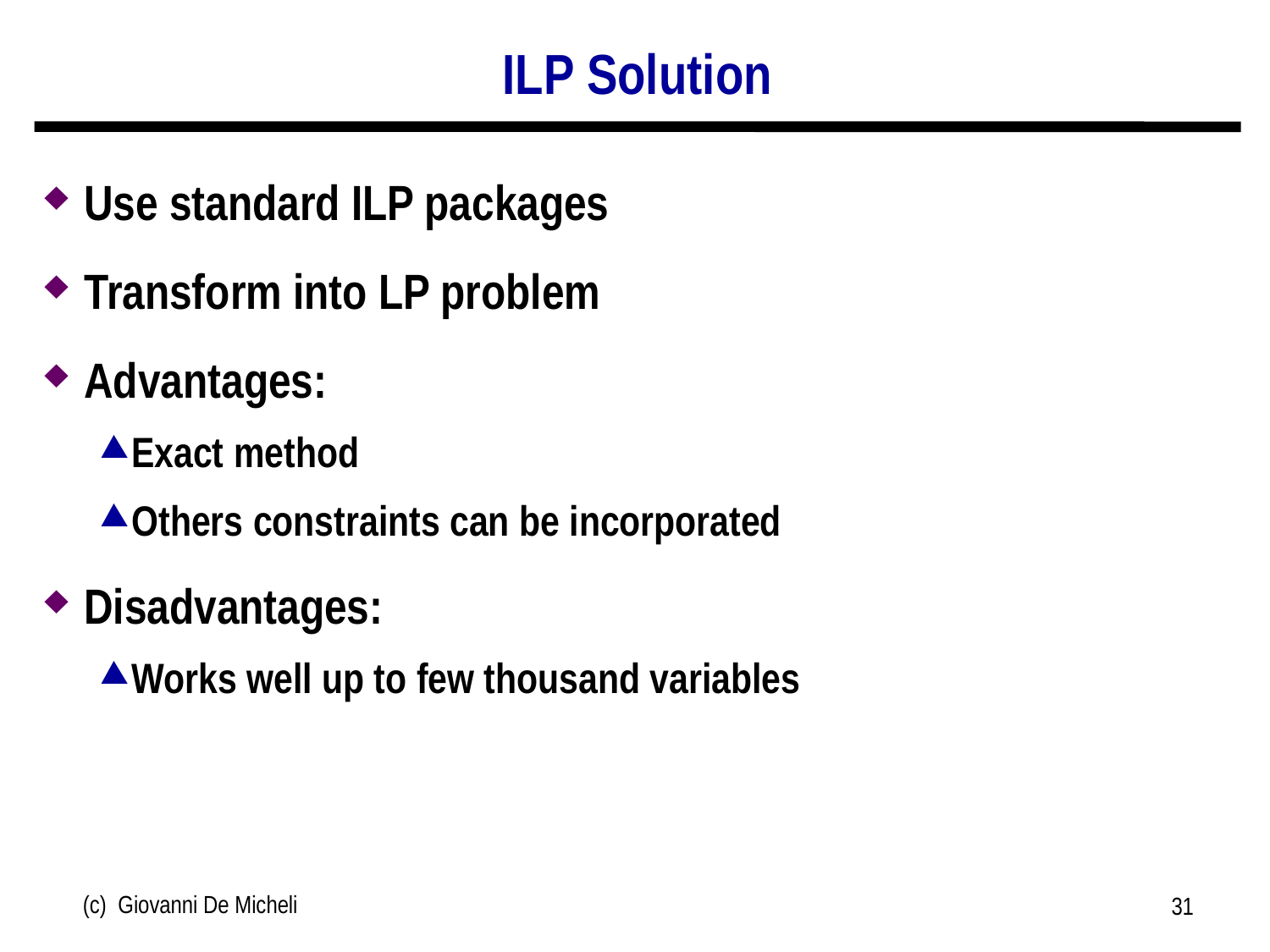

# ILP Solution
Use standard ILP packages
Transform into LP problem
Advantages:
Exact method
Others constraints can be incorporated
Disadvantages:
Works well up to few thousand variables
(c)  Giovanni De Micheli
31